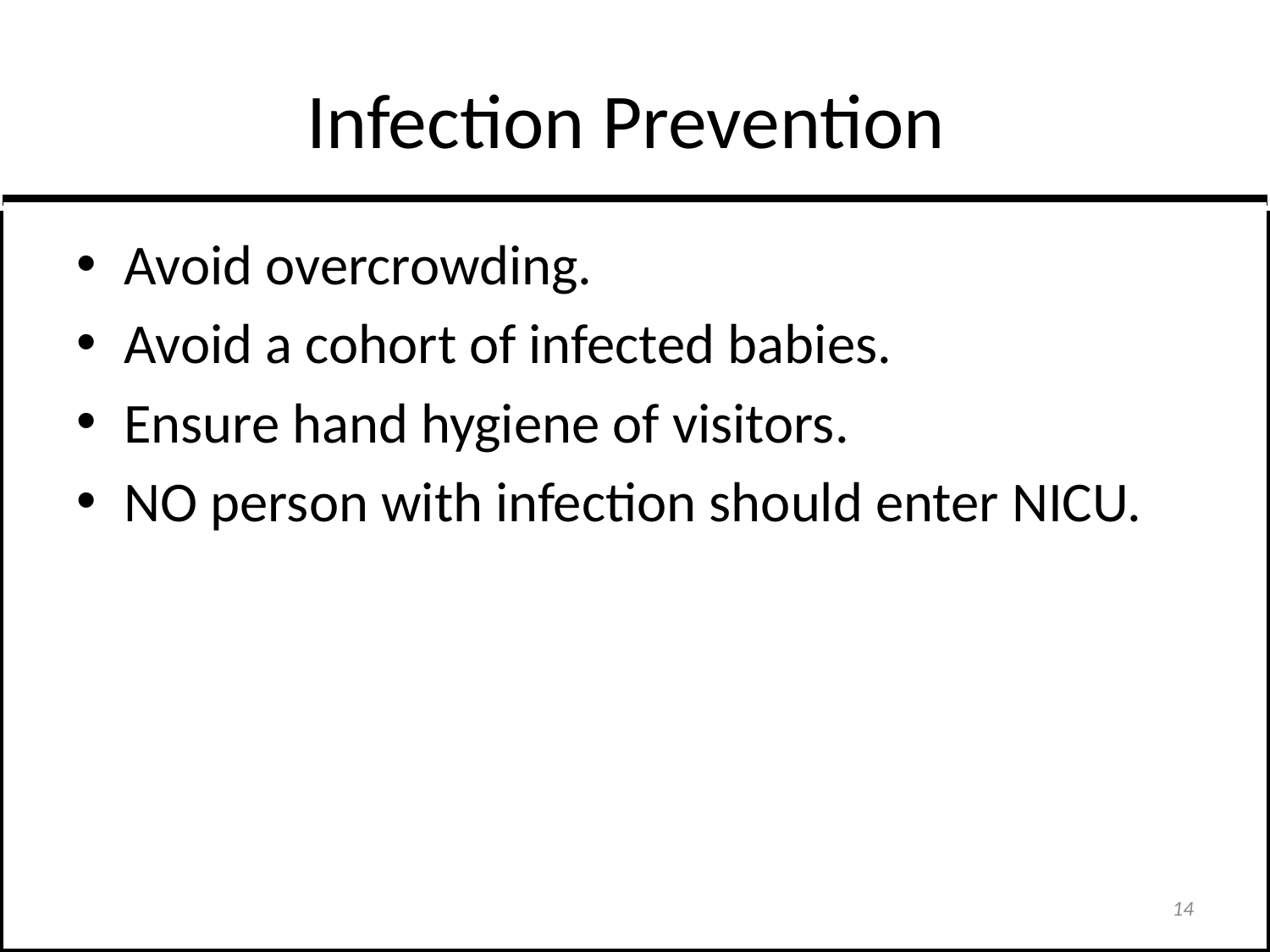

# Infection Prevention
Avoid overcrowding.
Avoid a cohort of infected babies.
Ensure hand hygiene of visitors.
NO person with infection should enter NICU.
14